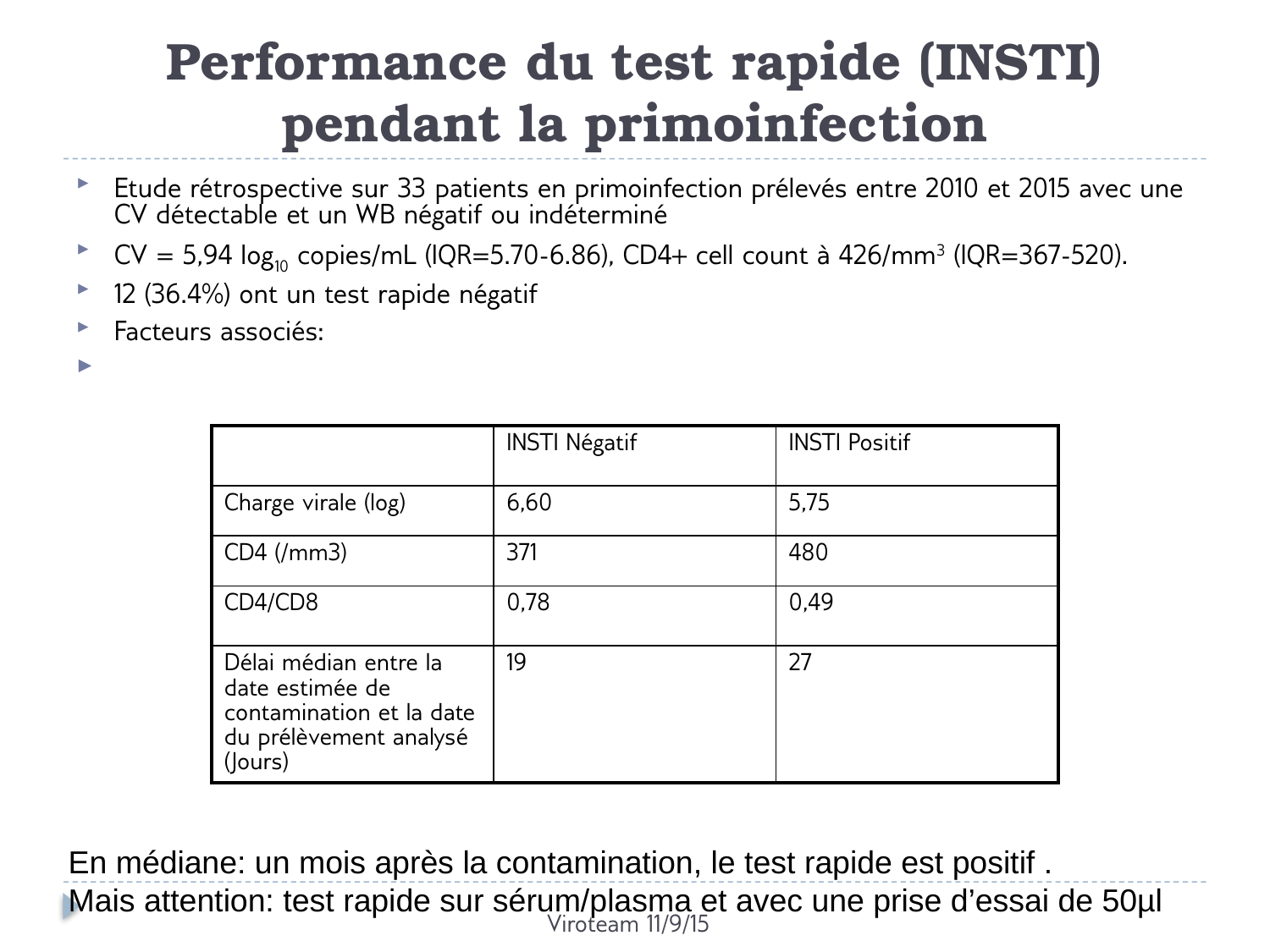

# Performance du test rapide (INSTI) pendant la primoinfection
Etude rétrospective sur 33 patients en primoinfection prélevés entre 2010 et 2015 avec une CV détectable et un WB négatif ou indéterminé
CV = 5,94 log10 copies/mL (IQR=5.70-6.86), CD4+ cell count à 426/mm3 (IQR=367-520).
12 (36.4%) ont un test rapide négatif
Facteurs associés:

|  | INSTI Négatif | INSTI Positif |
| --- | --- | --- |
| Charge virale (log) | 6,60 | 5,75 |
| CD4 (/mm3) | 371 | 480 |
| CD4/CD8 | 0,78 | 0,49 |
| Délai médian entre la date estimée de contamination et la date du prélèvement analysé (Jours) | 19 | 27 |
En médiane: un mois après la contamination, le test rapide est positif .
Mais attention: test rapide sur sérum/plasma et avec une prise d’essai de 50µl

Viroteam 11/9/15